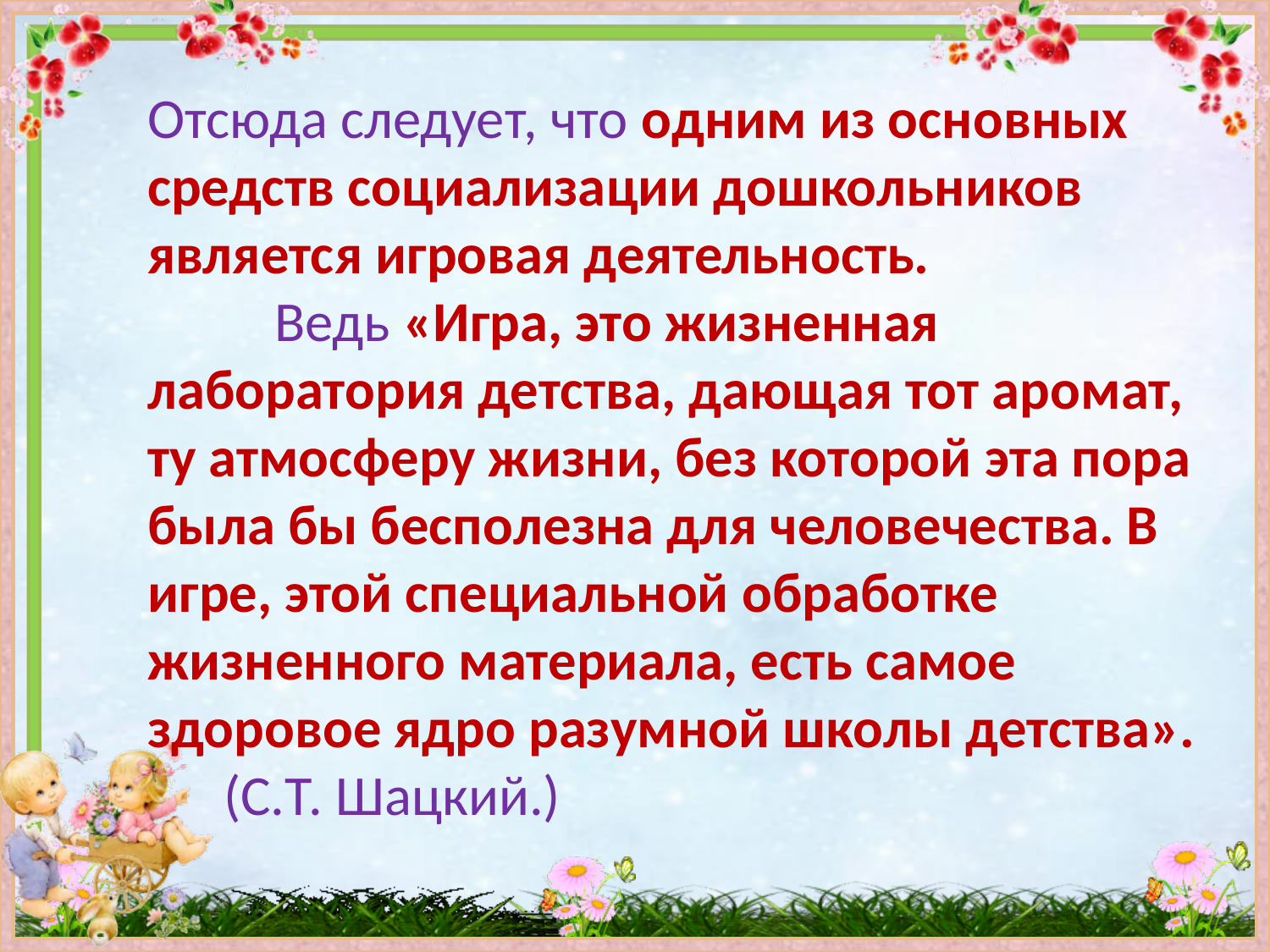

Отсюда следует, что одним из основных средств социализации дошкольников является игровая деятельность.
	Ведь «Игра, это жизненная лаборатория детства, дающая тот аромат, ту атмосферу жизни, без которой эта пора была бы бесполезна для человечества. В игре, этой специальной обработке жизненного материала, есть самое здоровое ядро разумной школы детства».
      (С.Т. Шацкий.)